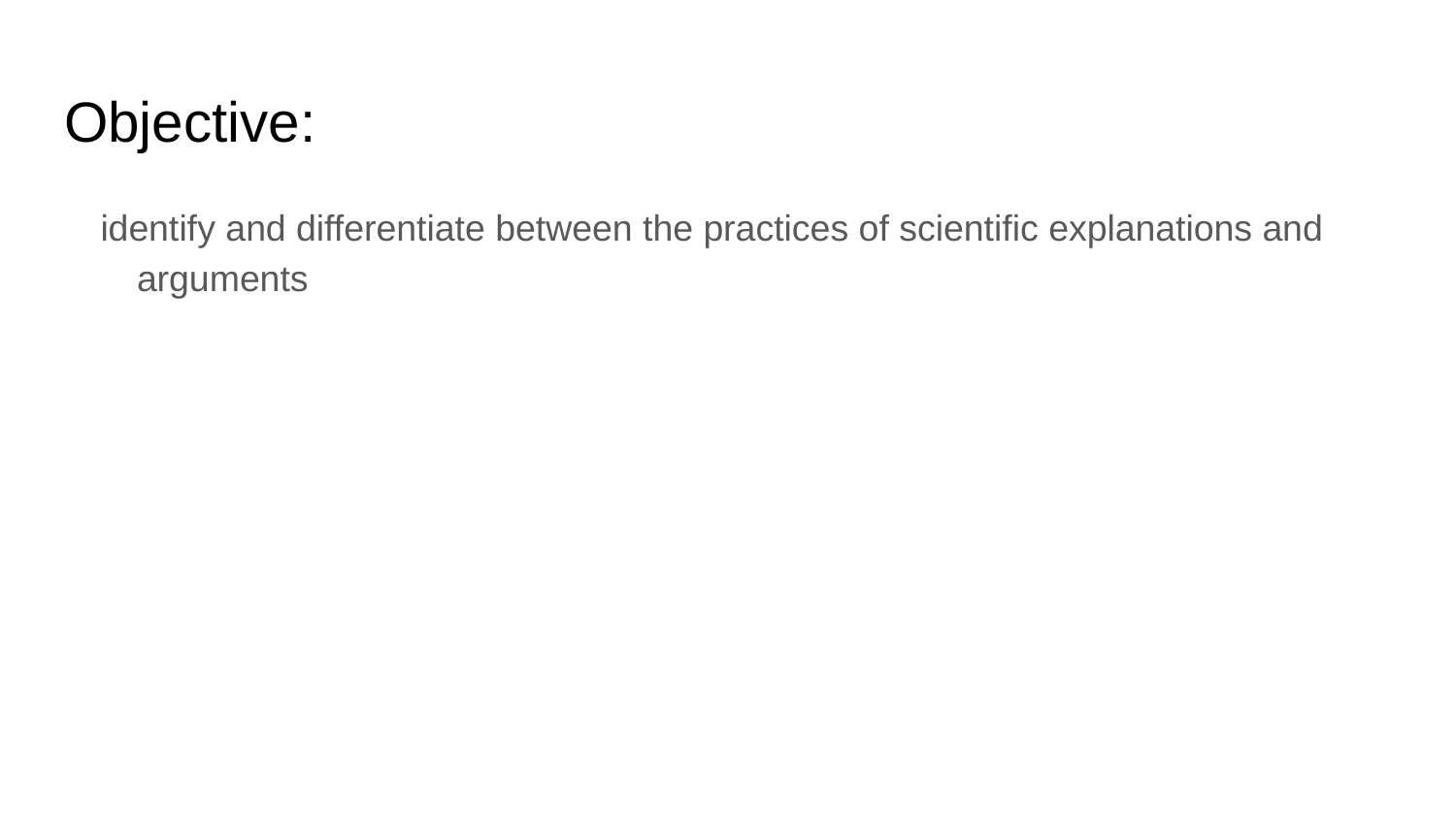

# Objective:
identify and differentiate between the practices of scientific explanations and arguments